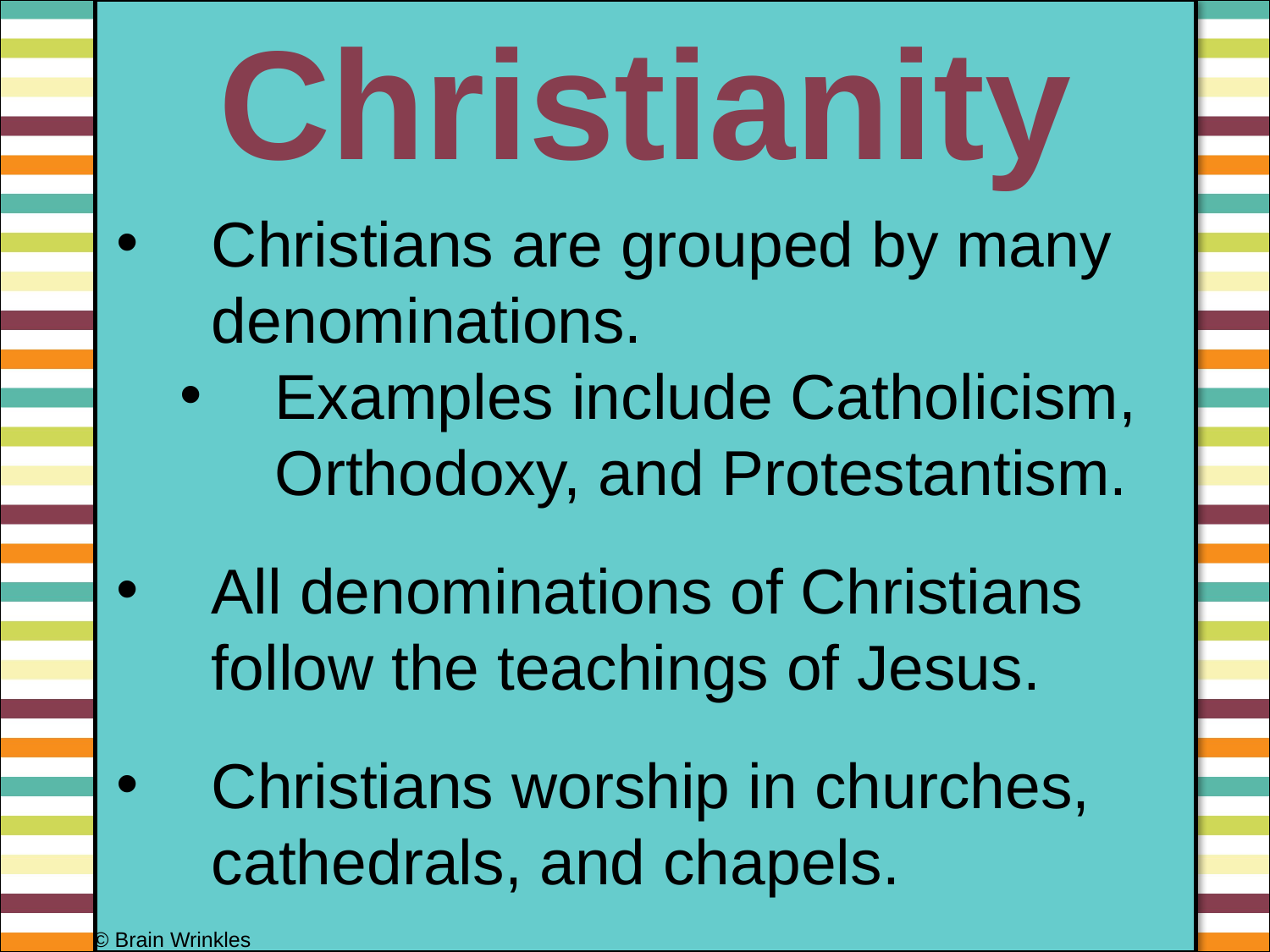

Christianity
#
Christians are grouped by many denominations.
Examples include Catholicism, Orthodoxy, and Protestantism.

All denominations of Christians follow the teachings of Jesus.

Christians worship in churches, cathedrals, and chapels.

© Brain Wrinkles